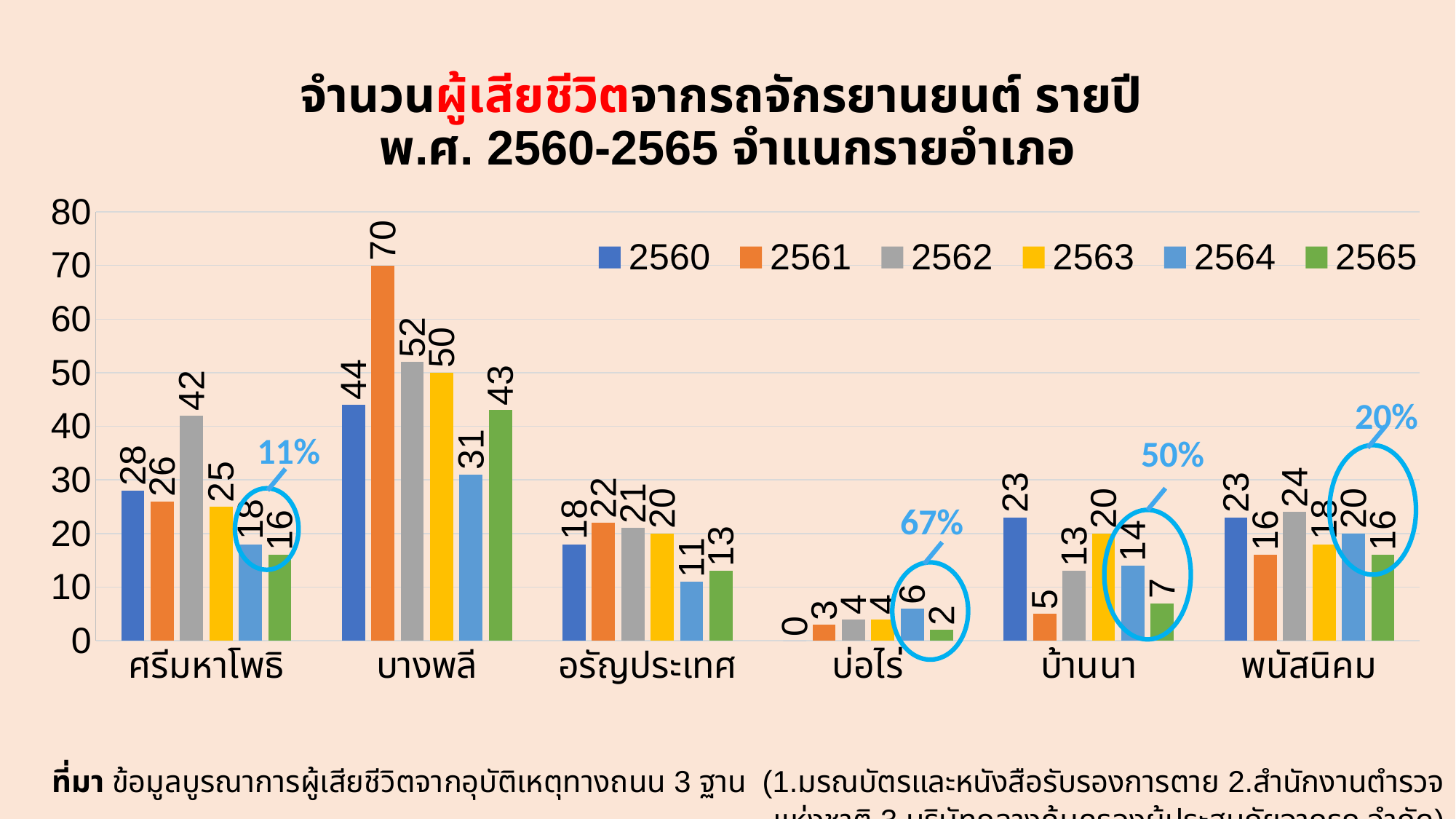

# จำนวนผู้เสียชีวิตจากรถจักรยานยนต์ รายปี พ.ศ. 2560-2565 จำแนกรายอำเภอ

### Chart

| Category | 2560 | 2561 | 2562 | 2563 | 2564 | 2565 |
|---|---|---|---|---|---|---|
| ศรีมหาโพธิ | 28.0 | 26.0 | 42.0 | 25.0 | 18.0 | 16.0 |
| บางพลี | 44.0 | 70.0 | 52.0 | 50.0 | 31.0 | 43.0 |
| อรัญประเทศ | 18.0 | 22.0 | 21.0 | 20.0 | 11.0 | 13.0 |
| บ่อไร่ | 0.0 | 3.0 | 4.0 | 4.0 | 6.0 | 2.0 |
| บ้านนา | 23.0 | 5.0 | 13.0 | 20.0 | 14.0 | 7.0 |
| พนัสนิคม | 23.0 | 16.0 | 24.0 | 18.0 | 20.0 | 16.0 |
20%
11%
50%

67%

ที่มา ข้อมูลบูรณาการผู้เสียชีวิตจากอุบัติเหตุทางถนน 3 ฐาน  (1.มรณบัตรและหนังสือรับรองการตาย 2.สำนักงานตำรวจแห่งชาติ 3.บริษัทกลางคุ้มครองผู้ประสบภัยจากรถ จำกัด)